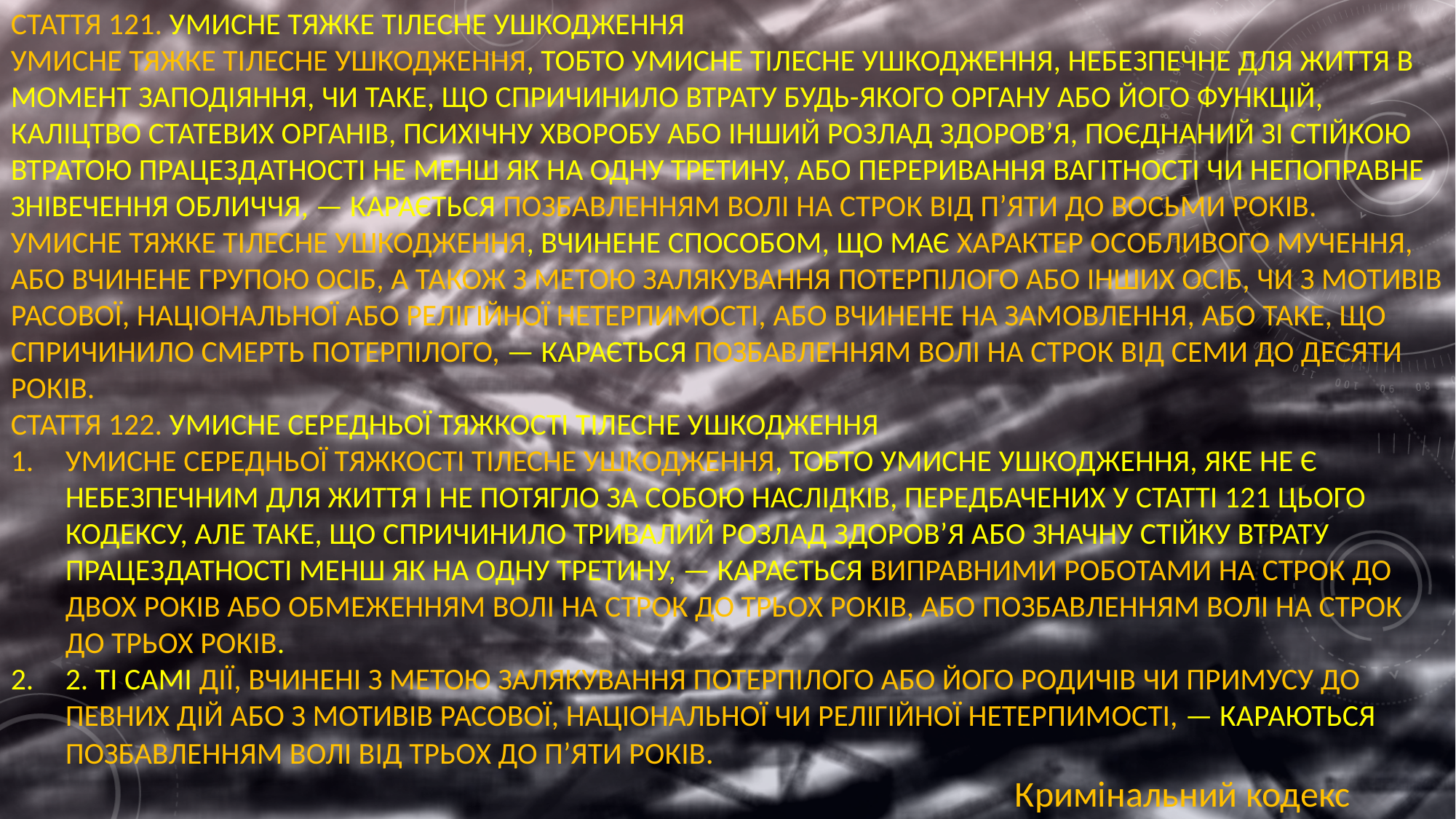

Стаття 121. Умисне тяжке тілесне ушкодження
Умисне тяжке тілесне ушкодження, тобто умисне тілесне ушкодження, небезпечне для життя в момент заподіяння, чи таке, що спричинило втрату будь-якого органу або його функцій, каліцтво статевих органів, психічну хворобу або інший розлад здоров’я, поєднаний зі стійкою втратою працездатності не менш як на одну третину, або переривання вагітності чи непоправне знівечення обличчя, — карається позбавленням волі на строк від п’яти до восьми років.
Умисне тяжке тілесне ушкодження, вчинене способом, що має характер особливого мучення, або вчинене групою осіб, а також з метою залякування потерпілого або інших осіб, чи з мотивів расової, національної або релігійної нетерпимості, або вчинене на замовлення, або таке, що спричинило смерть потерпілого, — карається позбавленням волі на строк від семи до десяти років.
Стаття 122. Умисне середньої тяжкості тілесне ушкодження
Умисне середньої тяжкості тілесне ушкодження, тобто умисне ушкодження, яке не є небезпечним для життя і не потягло за собою наслідків, передбачених у статті 121 цього Кодексу, але таке, що спричинило тривалий розлад здоров’я або значну стійку втрату працездатності менш як на одну третину, — карається виправними роботами на строк до двох років або обмеженням волі на строк до трьох років, або позбавленням волі на строк до трьох років.
2. Ті самі дії, вчинені з метою залякування потерпілого або його родичів чи примусу до певних дій або з мотивів расової, національної чи релігійної нетерпимості, — караються позбавленням волі від трьох до п’яти років.
                                                                                                                                          Кримінальний кодекс України